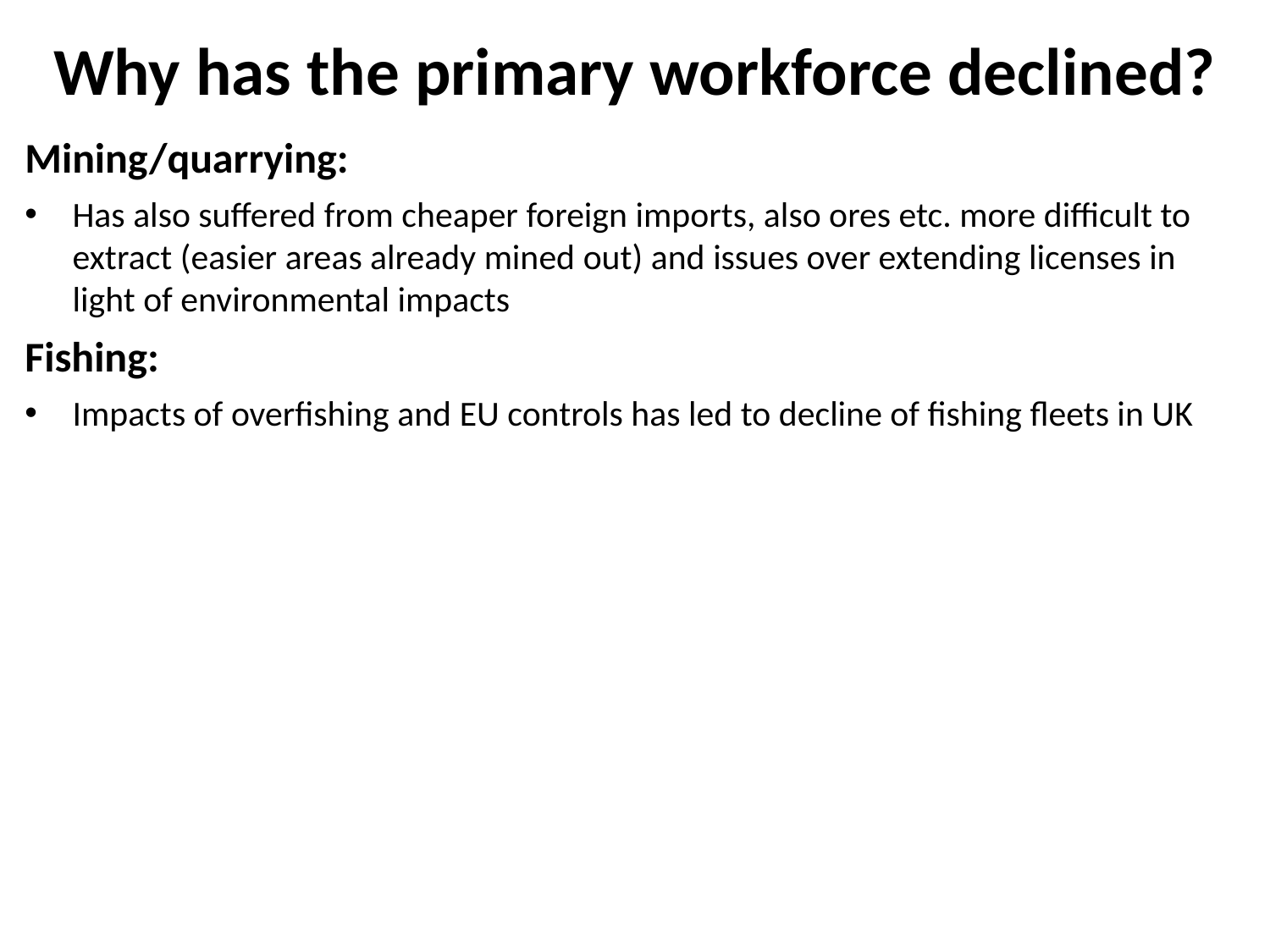

# Why has the primary workforce declined?
Mining/quarrying:
Has also suffered from cheaper foreign imports, also ores etc. more difficult to extract (easier areas already mined out) and issues over extending licenses in light of environmental impacts
Fishing:
Impacts of overfishing and EU controls has led to decline of fishing fleets in UK